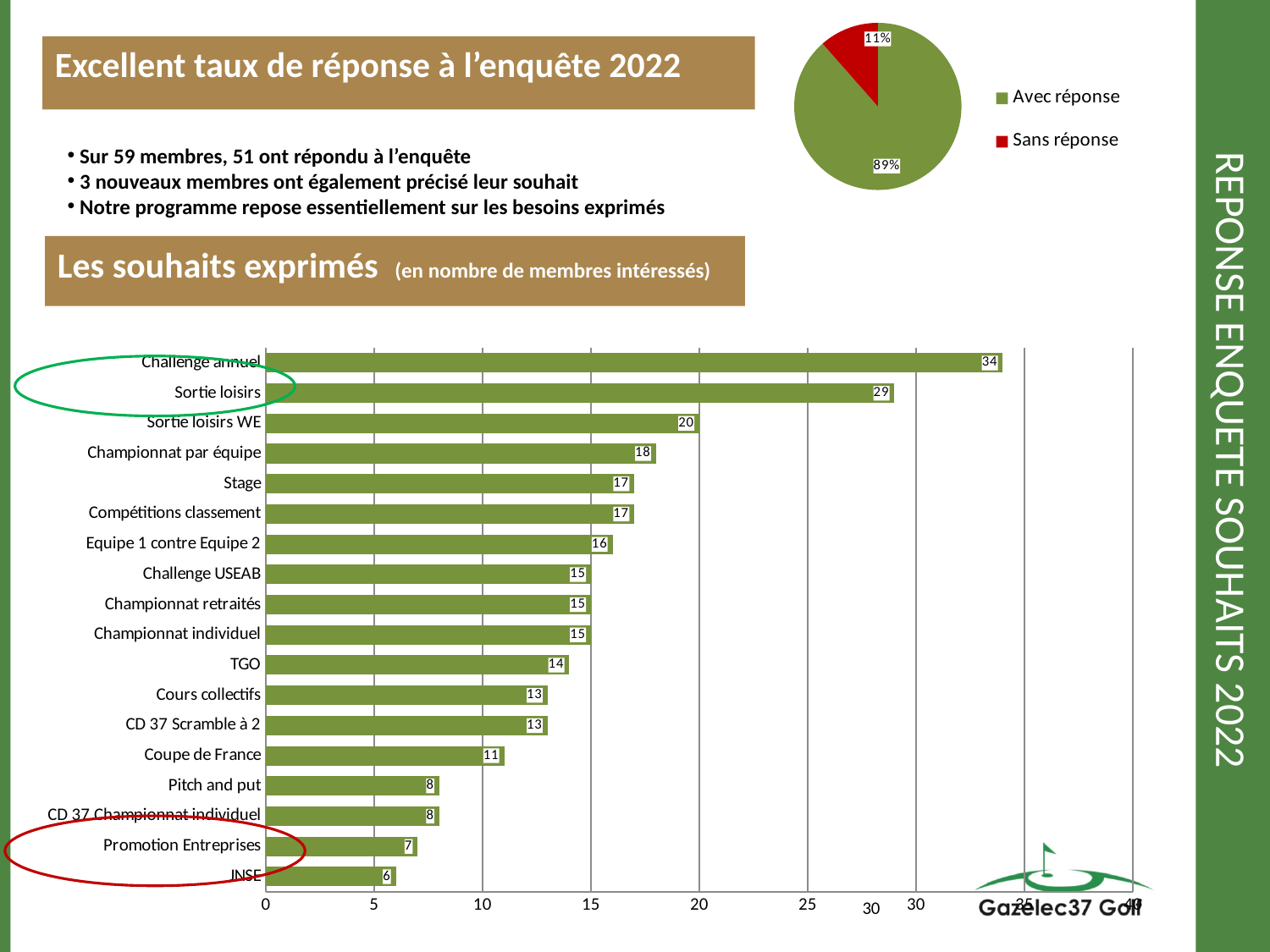

### Chart

| Category |  |
|---|---|
| Avec réponse | 54.0 |
| Sans réponse | 7.0 |

### Chart

| Category |
|---|
Excellent taux de réponse à l’enquête 2022
# REPONSE ENQUETE SOUHAITS 2022
 Sur 59 membres, 51 ont répondu à l’enquête
 3 nouveaux membres ont également précisé leur souhait
 Notre programme repose essentiellement sur les besoins exprimés
Les souhaits exprimés  (en nombre de membres intéressés)

### Chart

| Category |  |
|---|---|
| JNSE | 6.0 |
| Promotion Entreprises | 7.0 |
| CD 37 Championnat individuel | 8.0 |
| Pitch and put | 8.0 |
| Coupe de France | 11.0 |
| CD 37 Scramble à 2 | 13.0 |
| Cours collectifs | 13.0 |
| TGO | 14.0 |
| Championnat individuel | 15.0 |
| Championnat retraités | 15.0 |
| Challenge USEAB | 15.0 |
| Equipe 1 contre Equipe 2 | 16.0 |
| Compétitions classement | 17.0 |
| Stage | 17.0 |
| Championnat par équipe | 18.0 |
| Sortie loisirs WE | 20.0 |
| Sortie loisirs | 29.0 |
| Challenge annuel | 34.0 |

30